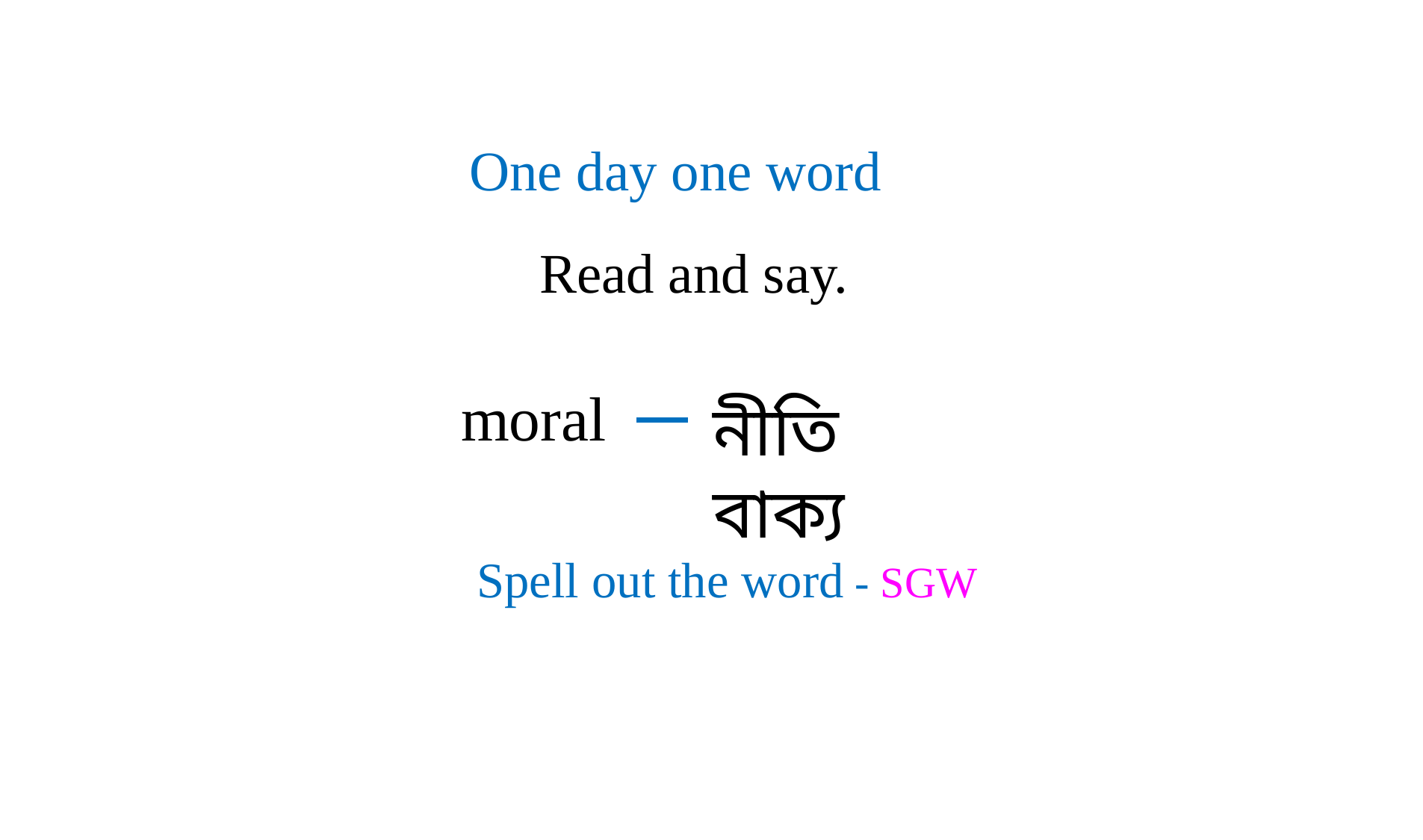

One day one word
Read and say.
moral
নীতি বাক্য
Spell out the word - SGW